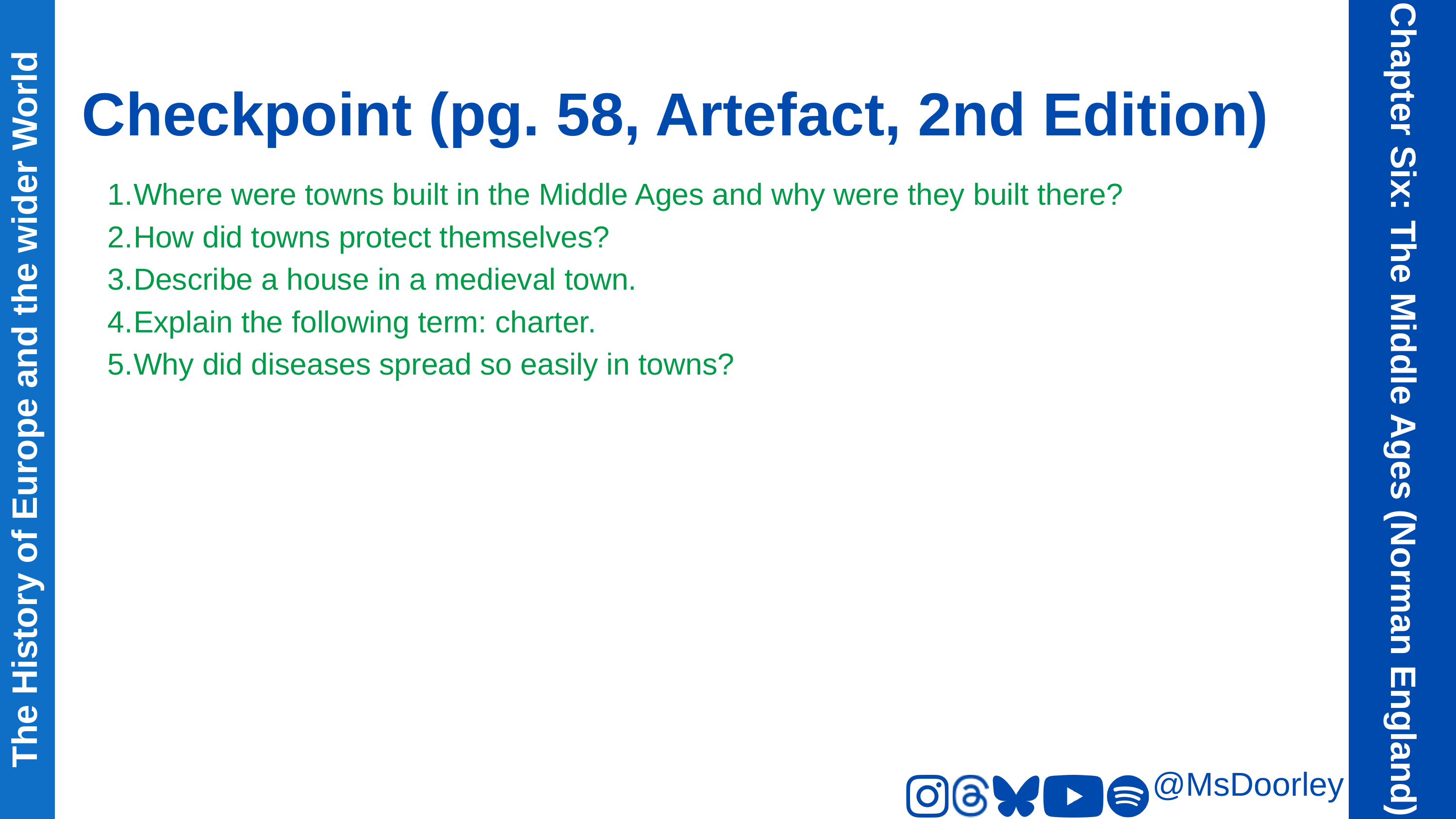

Checkpoint (pg. 58, Artefact, 2nd Edition)
Where were towns built in the Middle Ages and why were they built there?
How did towns protect themselves?
Describe a house in a medieval town.
Explain the following term: charter.
Why did diseases spread so easily in towns?
The History of Europe and the wider World
Chapter Six: The Middle Ages (Norman England)

@MsDoorley